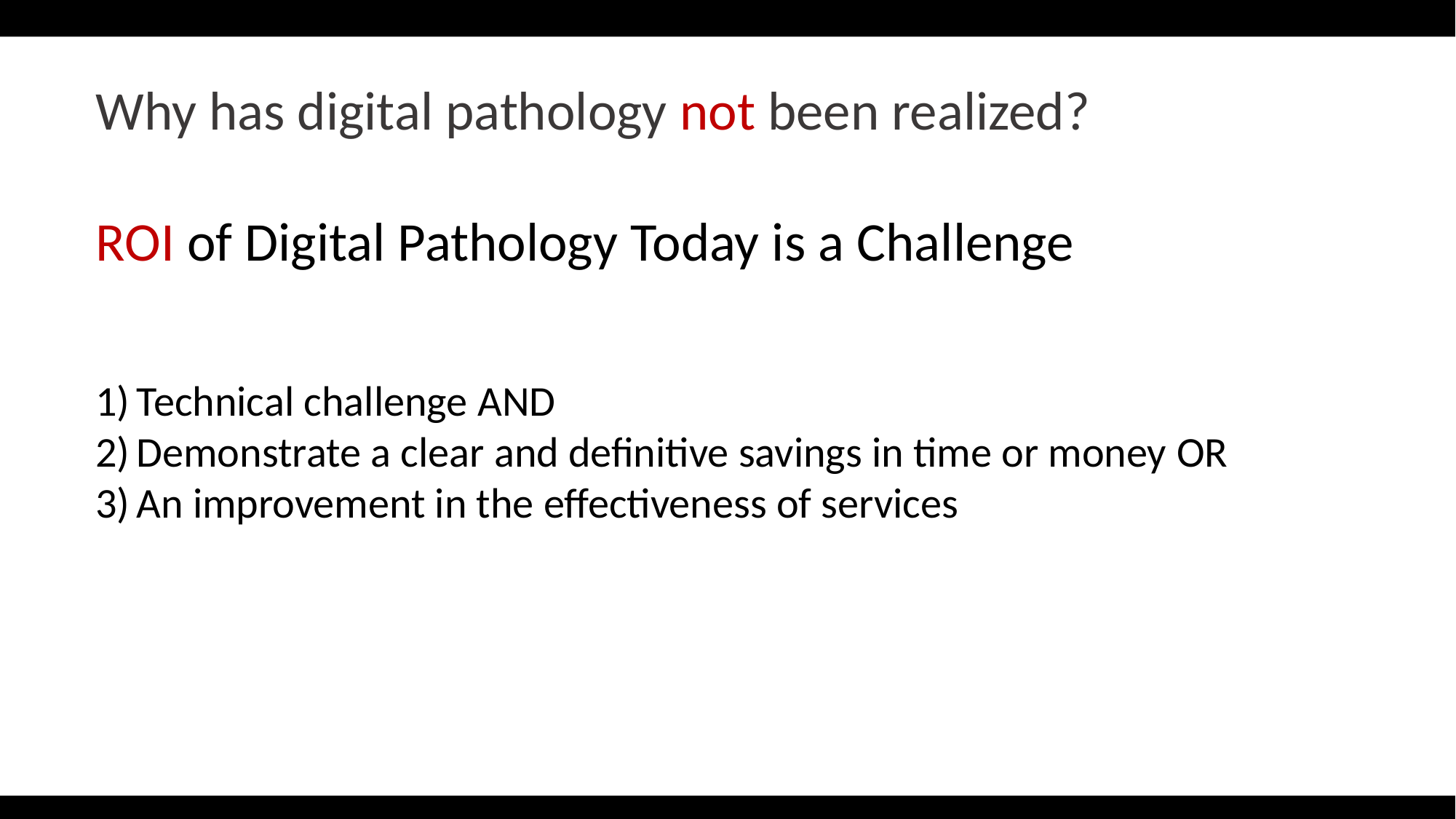

Why has digital pathology not been realized?

ROI of Digital Pathology Today is a Challenge

Technical challenge AND
Demonstrate a clear and definitive savings in time or money OR
An improvement in the effectiveness of services